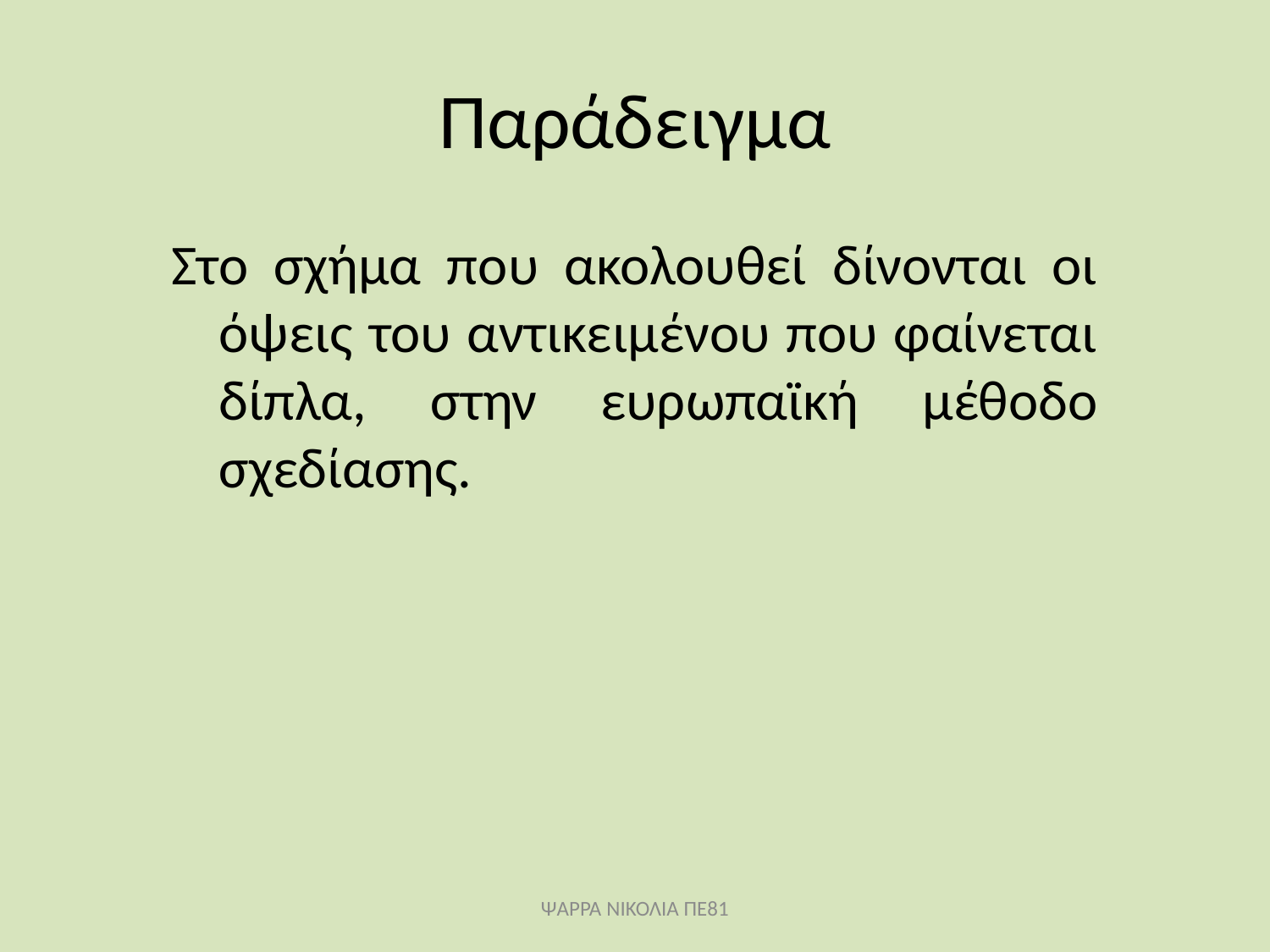

# Παράδειγμα
Στο σχήμα που ακολουθεί δίνονται οι όψεις του αντικειμένου που φαίνεται δίπλα, στην ευρωπαϊκή μέθοδο σχεδίασης.

ΨΑΡΡΑ ΝΙΚΟΛΙΑ ΠΕ81